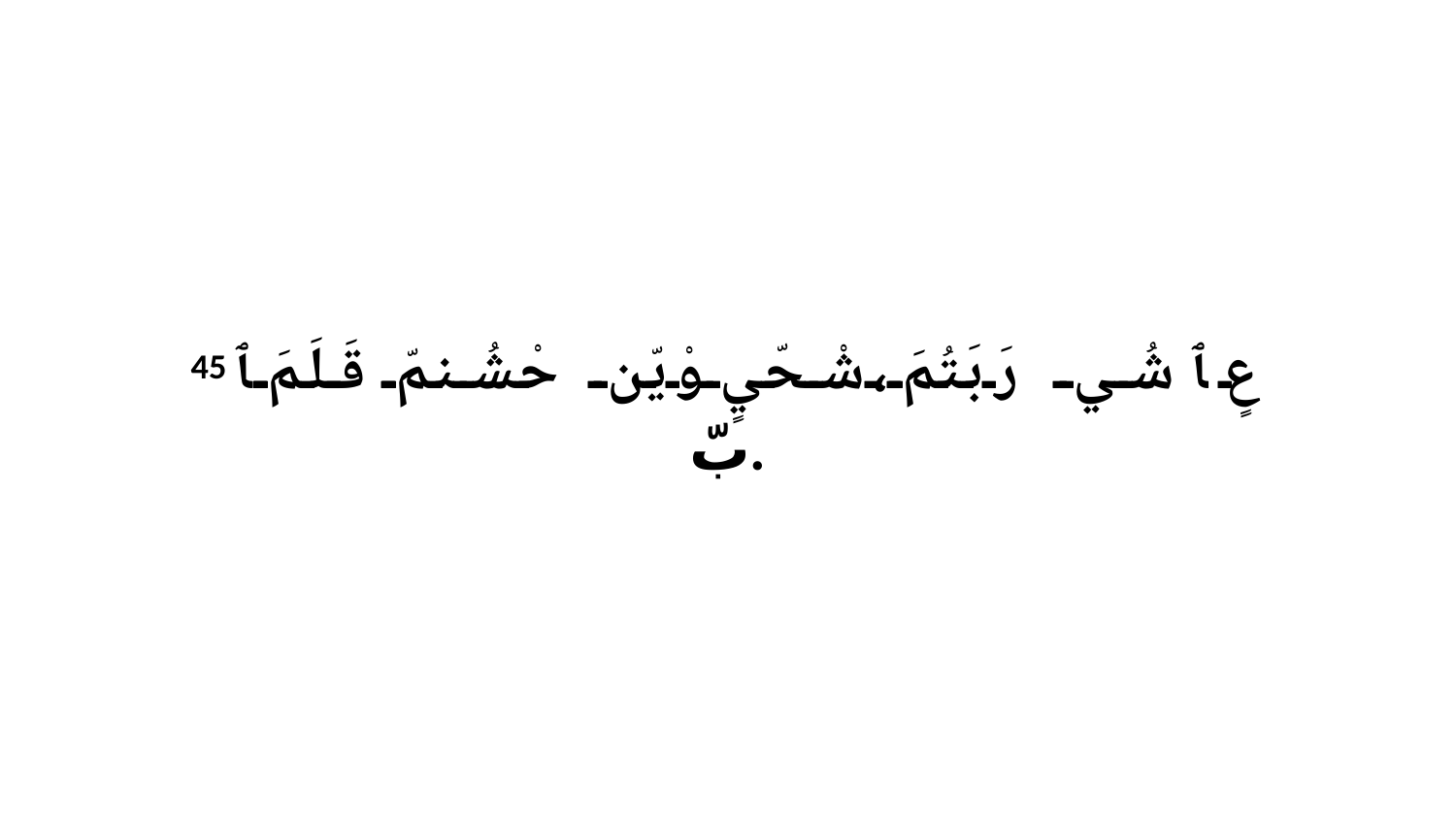

45 عٍ ﭑ شُي رَبَتُمَ،شْحّيٍ وْيّن حْشُنمّ قَلَمَ ﭑ بّ.